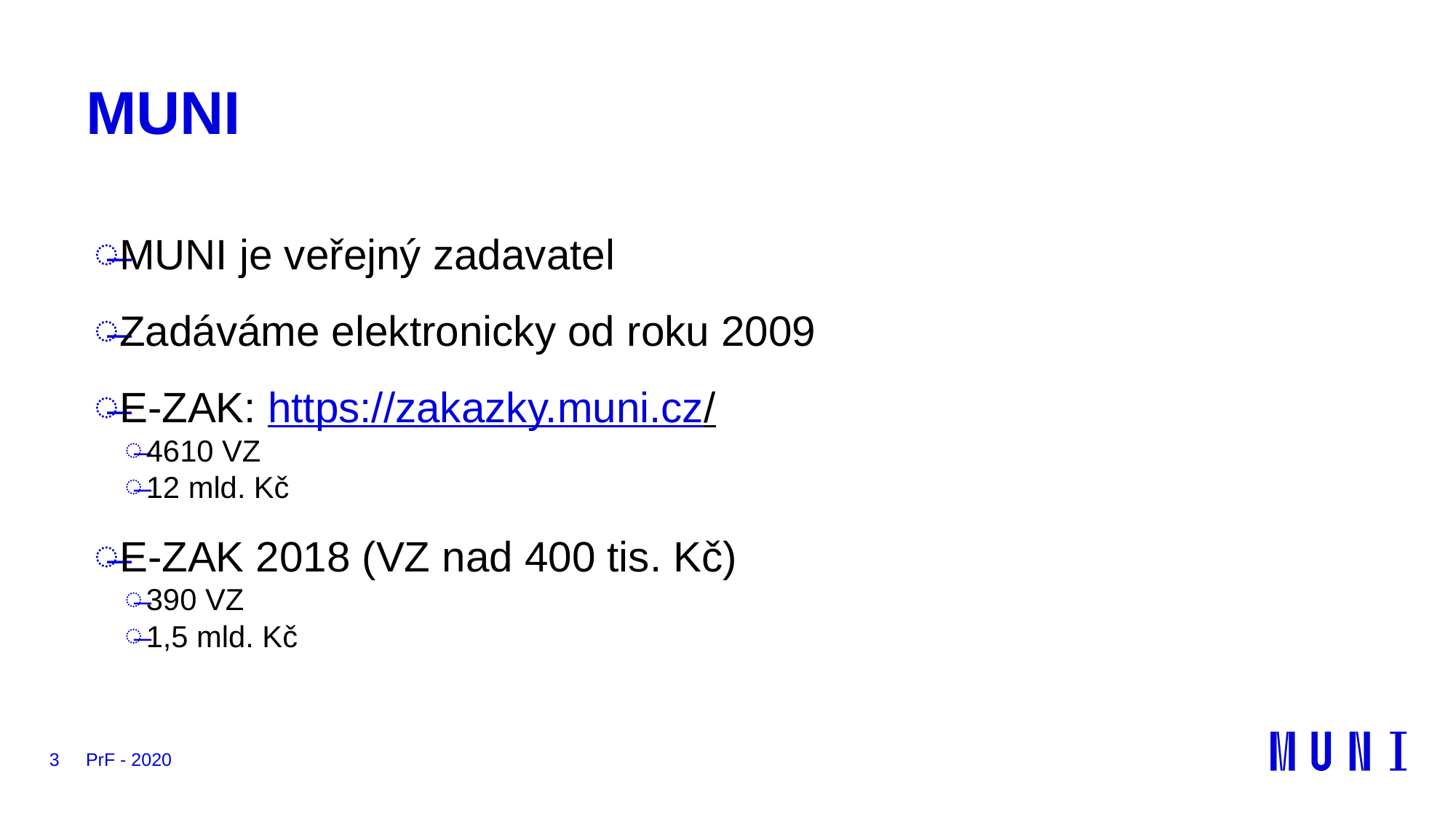

# MUNI
MUNI je veřejný zadavatel
Zadáváme elektronicky od roku 2009
E-ZAK: https://zakazky.muni.cz/
4610 VZ
12 mld. Kč
E-ZAK 2018 (VZ nad 400 tis. Kč)
390 VZ
1,5 mld. Kč
3
PrF - 2020